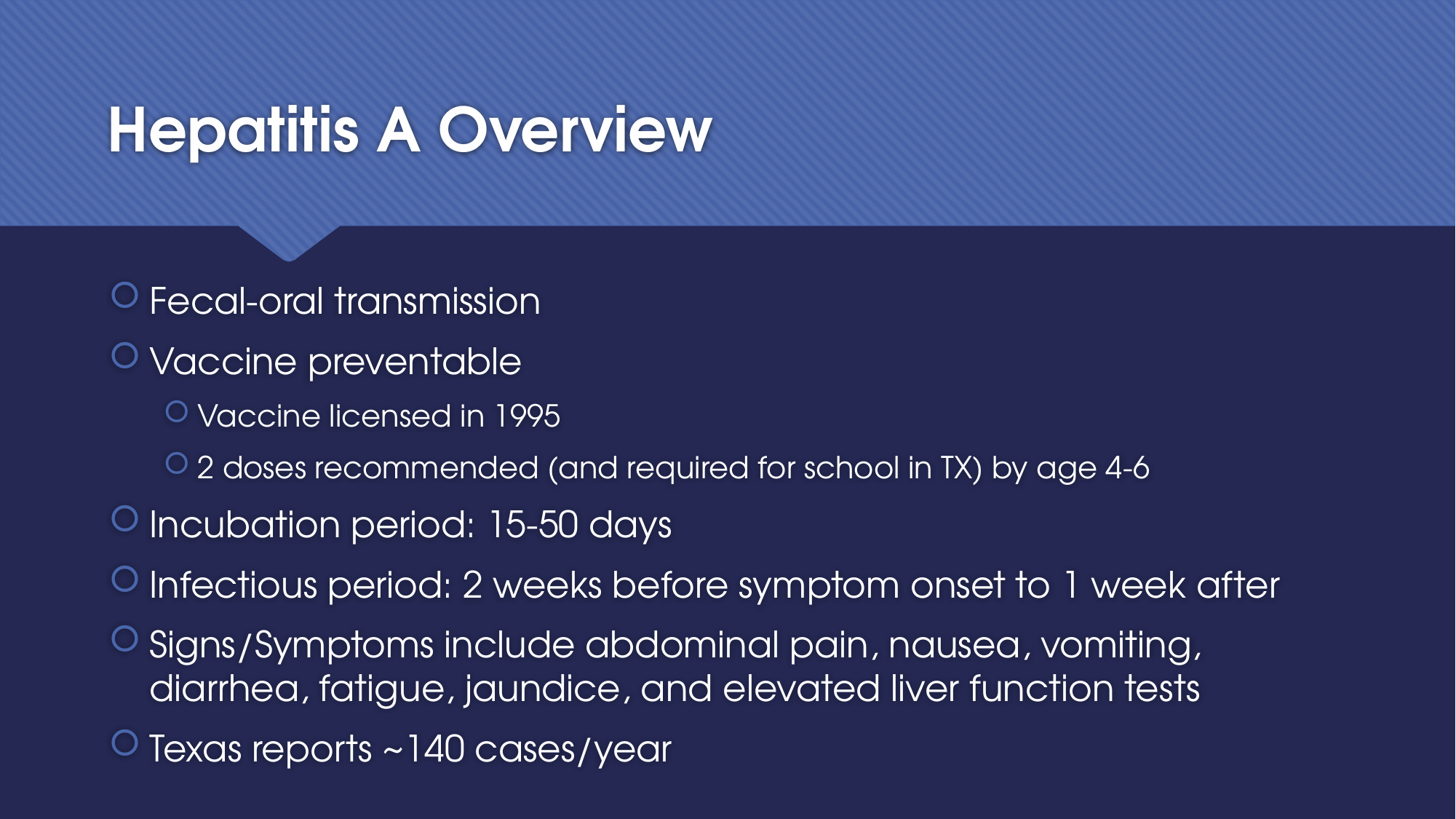

# Hepatitis A Overview
Fecal-oral transmission
Vaccine preventable
Vaccine licensed in 1995
2 doses recommended (and required for school in TX) by age 4-6
Incubation period: 15-50 days
Infectious period: 2 weeks before symptom onset to 1 week after
Signs/Symptoms include abdominal pain, nausea, vomiting, diarrhea, fatigue, jaundice, and elevated liver function tests
Texas reports ~140 cases/year